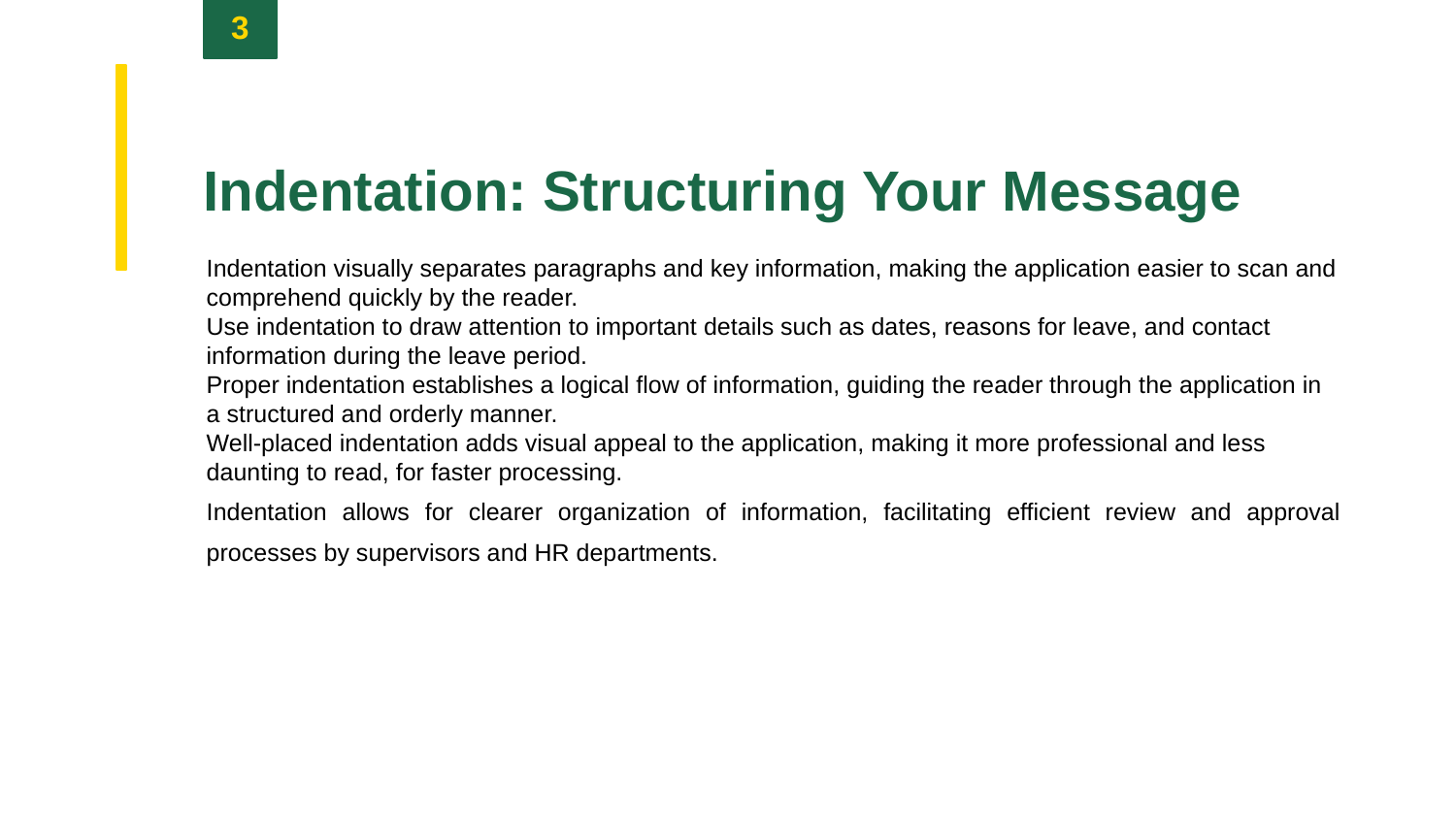

3

Indentation: Structuring Your Message
Indentation visually separates paragraphs and key information, making the application easier to scan and comprehend quickly by the reader.
Use indentation to draw attention to important details such as dates, reasons for leave, and contact information during the leave period.
Proper indentation establishes a logical flow of information, guiding the reader through the application in a structured and orderly manner.
Well-placed indentation adds visual appeal to the application, making it more professional and less daunting to read, for faster processing.
Indentation allows for clearer organization of information, facilitating efficient review and approval processes by supervisors and HR departments.